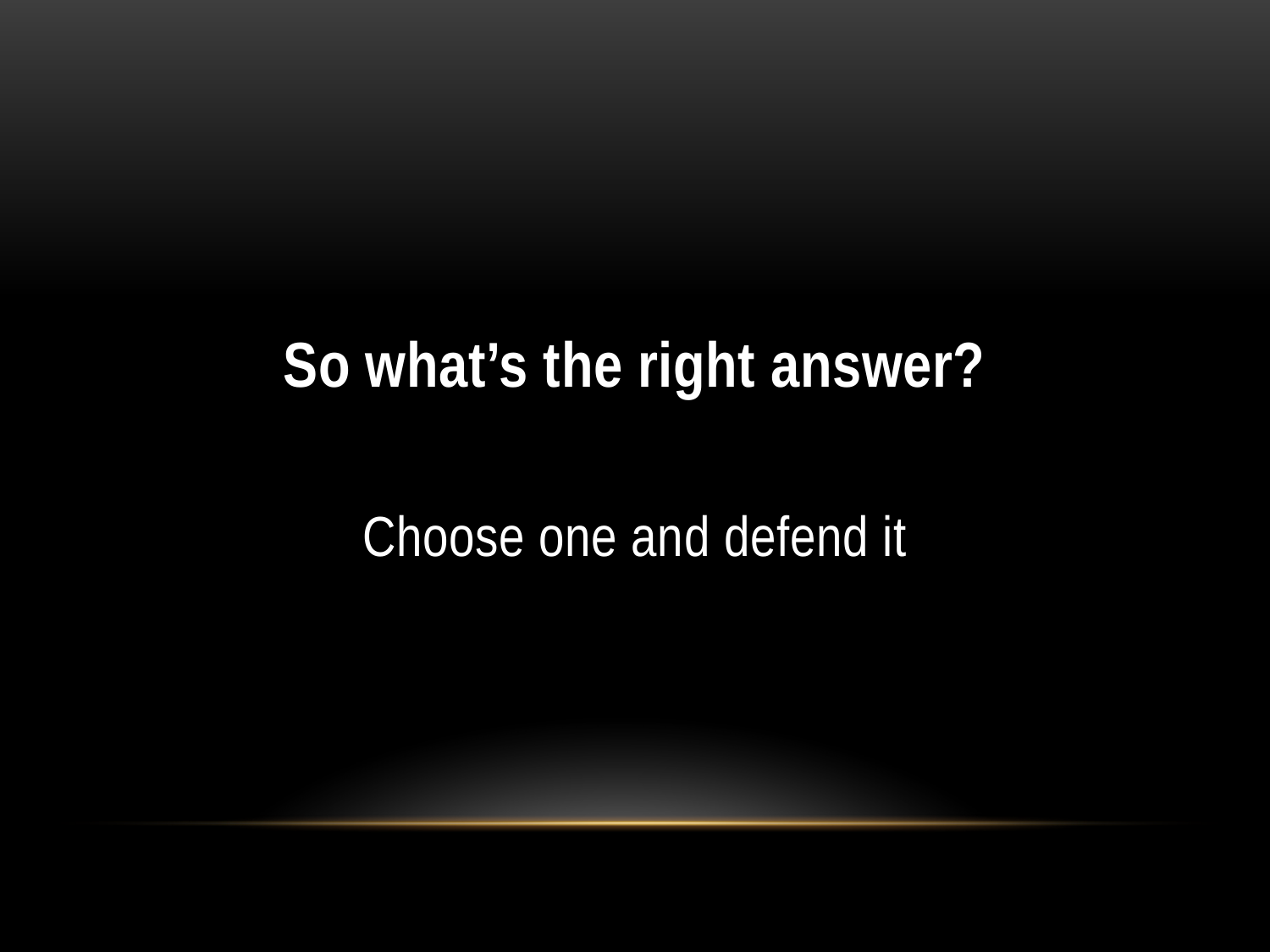

So what’s the right answer?

Choose one and defend it